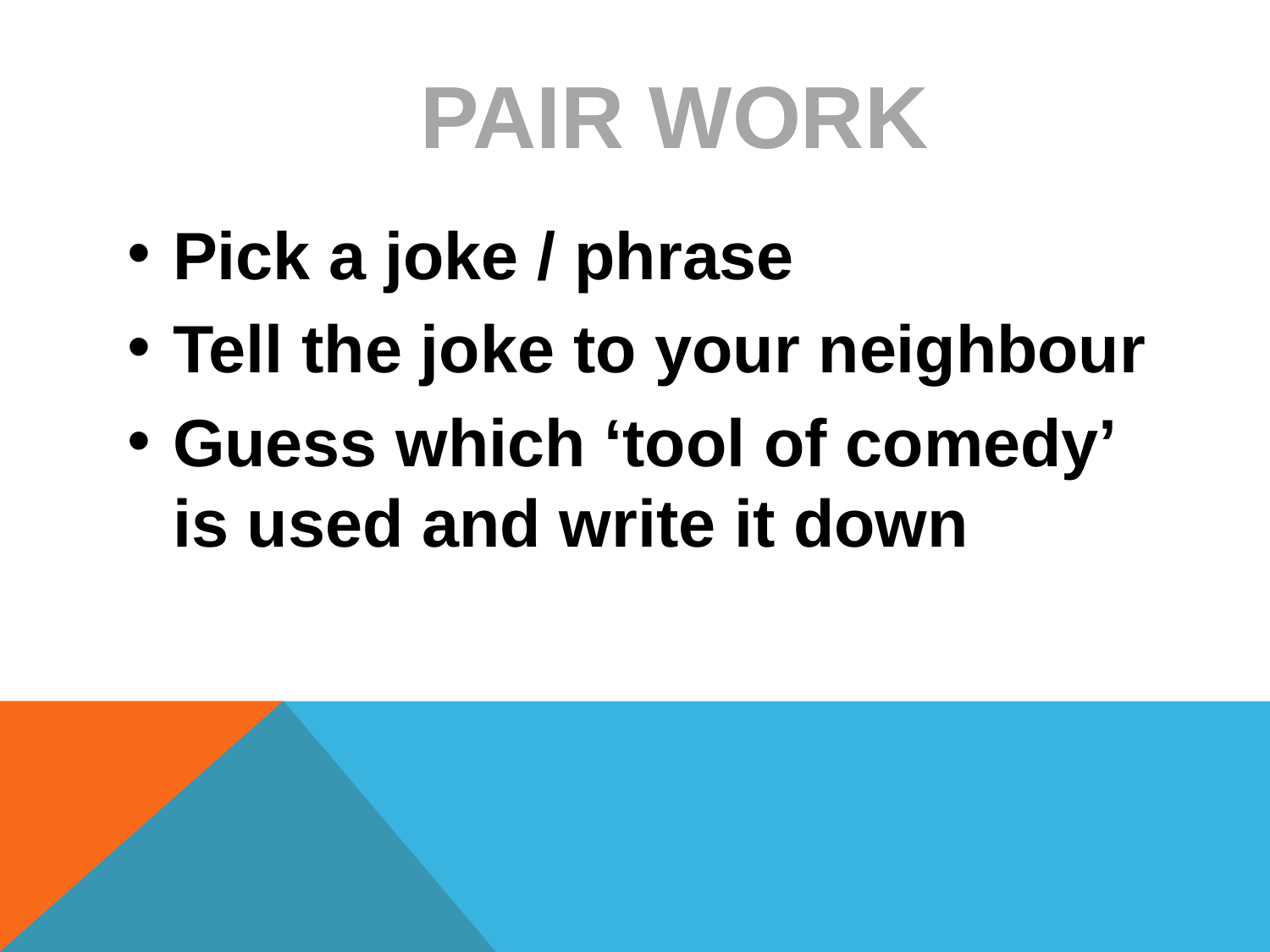

# PAIR WORK
Pick a joke / phrase
Tell the joke to your neighbour
Guess which ‘tool of comedy’ is used and write it down